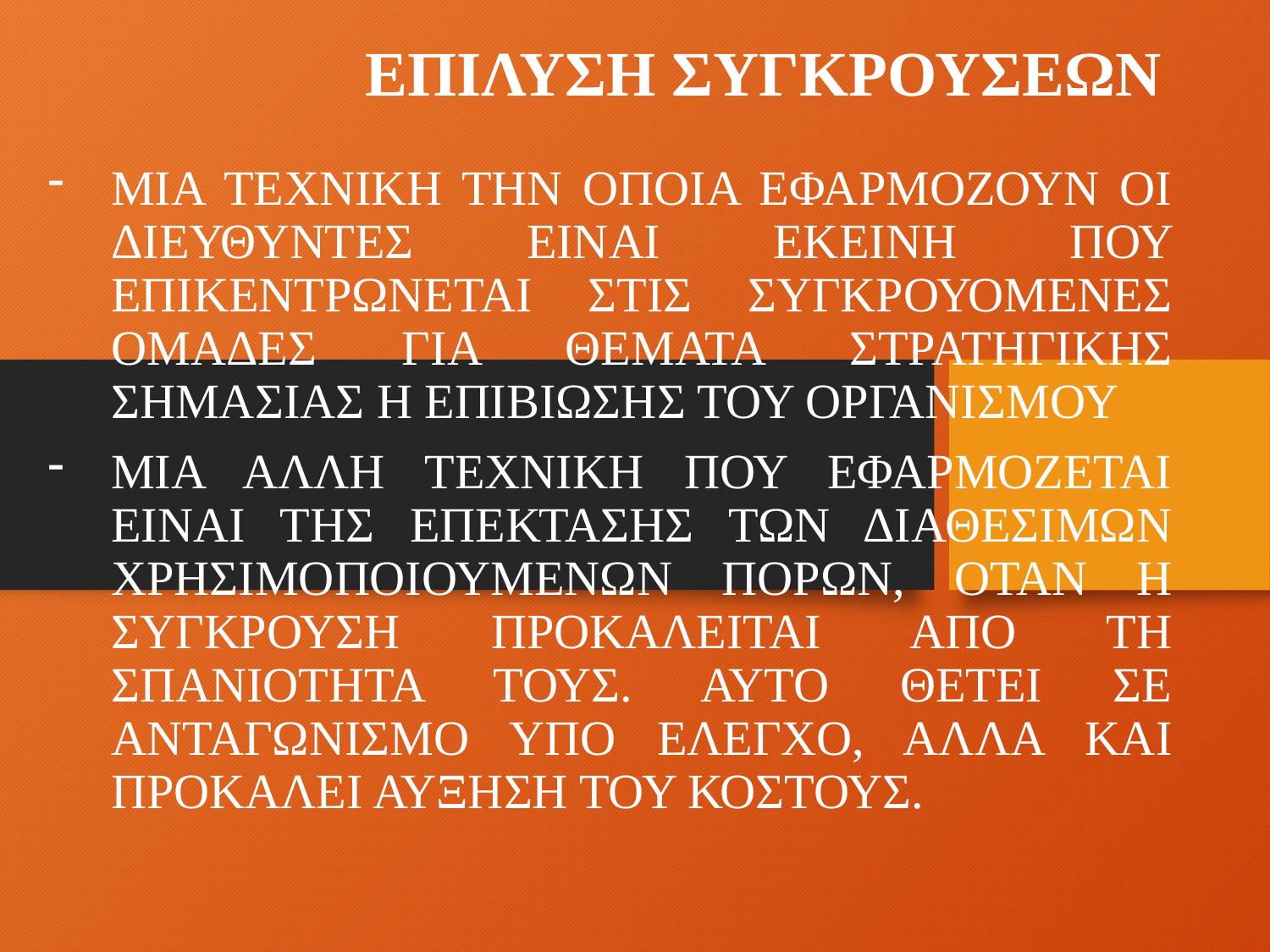

# ΕΠΙΛΥΣΗ ΣΥΓΚΡΟΥΣΕΩΝ
ΜΙΑ ΤΕΧΝΙΚΗ ΤΗΝ ΟΠΟΙΑ ΕΦΑΡΜΟΖΟΥΝ ΟΙ ΔΙΕΥΘΥΝΤΕΣ ΕΙΝΑΙ ΕΚΕΙΝΗ ΠΟΥ ΕΠΙΚΕΝΤΡΩΝΕΤΑΙ ΣΤΙΣ ΣΥΓΚΡΟΥΟΜΕΝΕΣ ΟΜΑΔΕΣ ΓΙΑ ΘΕΜΑΤΑ ΣΤΡΑΤΗΓΙΚΗΣ ΣΗΜΑΣΙΑΣ Η ΕΠΙΒΙΩΣΗΣ ΤΟΥ ΟΡΓΑΝΙΣΜΟΥ
ΜΙΑ ΑΛΛΗ ΤΕΧΝΙΚΗ ΠΟΥ ΕΦΑΡΜΟΖΕΤΑΙ ΕΙΝΑΙ ΤΗΣ ΕΠΕΚΤΑΣΗΣ ΤΩΝ ΔΙΑΘΕΣΙΜΩΝ ΧΡΗΣΙΜΟΠΟΙΟΥΜΕΝΩΝ ΠΟΡΩΝ, ΟΤΑΝ Η ΣΥΓΚΡΟΥΣΗ ΠΡΟΚΑΛΕΙΤΑΙ ΑΠΟ ΤΗ ΣΠΑΝΙΟΤΗΤΑ ΤΟΥΣ. ΑΥΤΟ ΘΕΤΕΙ ΣΕ ΑΝΤΑΓΩΝΙΣΜΟ ΥΠΟ ΕΛΕΓΧΟ, ΑΛΛΑ ΚΑΙ ΠΡΟΚΑΛΕΙ ΑΥΞΗΣΗ ΤΟΥ ΚΟΣΤΟΥΣ.